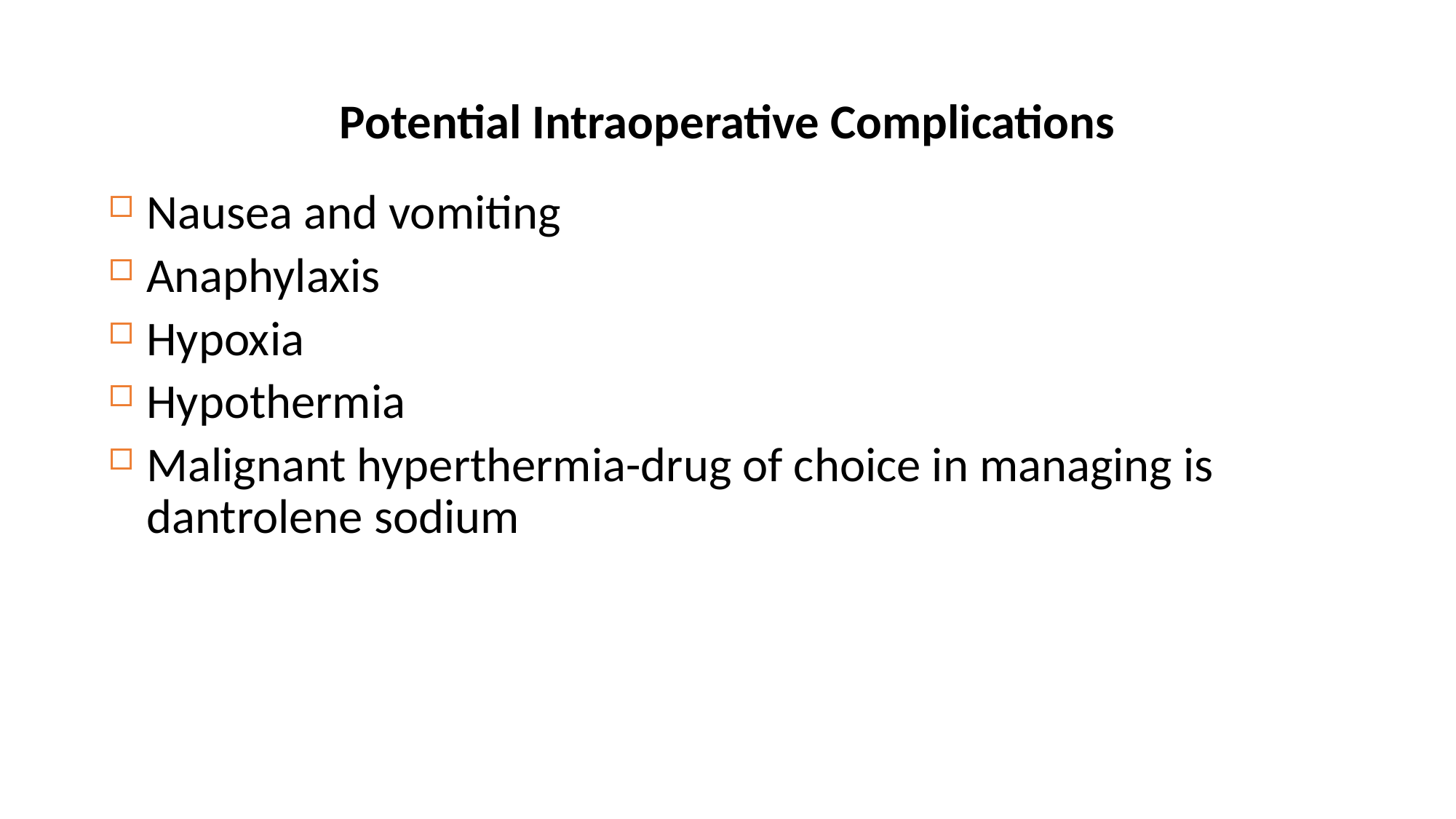

# Potential Intraoperative Complications
Nausea and vomiting
Anaphylaxis
Hypoxia
Hypothermia
Malignant hyperthermia-drug of choice in managing is dantrolene sodium